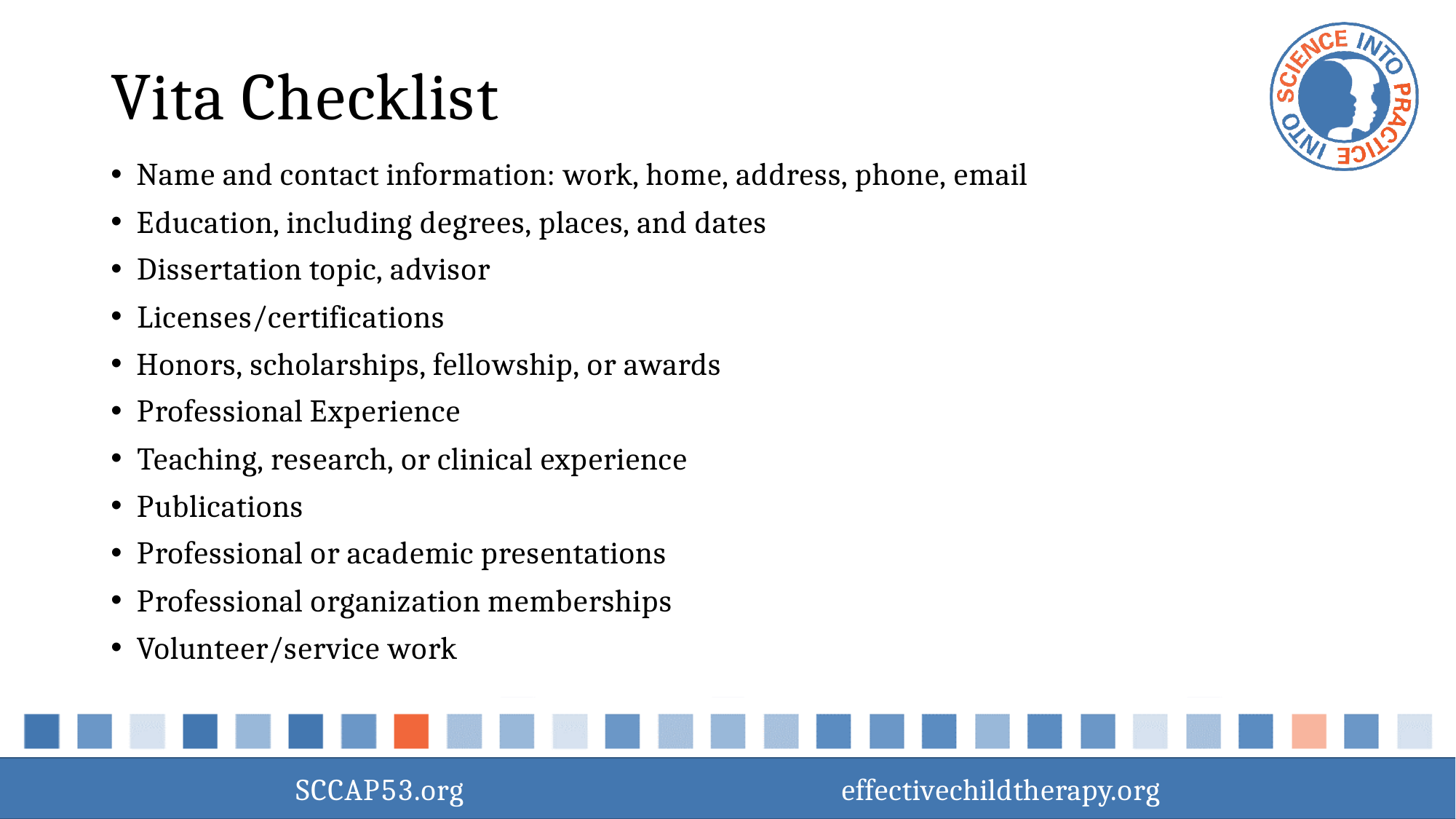

# Vita Checklist
Name and contact information: work, home, address, phone, email
Education, including degrees, places, and dates
Dissertation topic, advisor
Licenses/certifications
Honors, scholarships, fellowship, or awards
Professional Experience
Teaching, research, or clinical experience
Publications
Professional or academic presentations
Professional organization memberships
Volunteer/service work